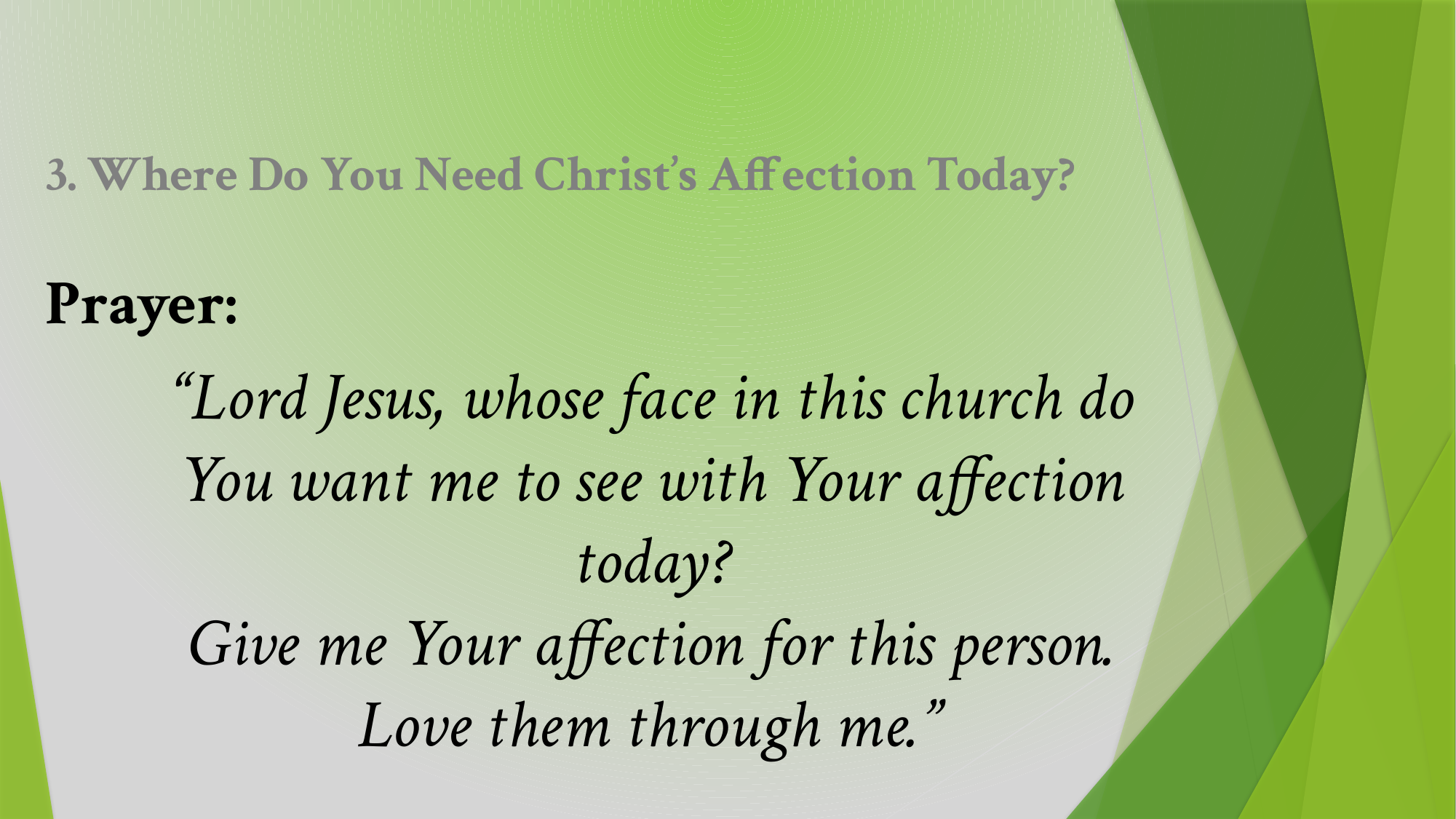

# 3. Where Do You Need Christ’s Affection Today? Prayer:
“Lord Jesus, whose face in this church do You want me to see with Your affection today?
Give me Your affection for this person.
Love them through me.”